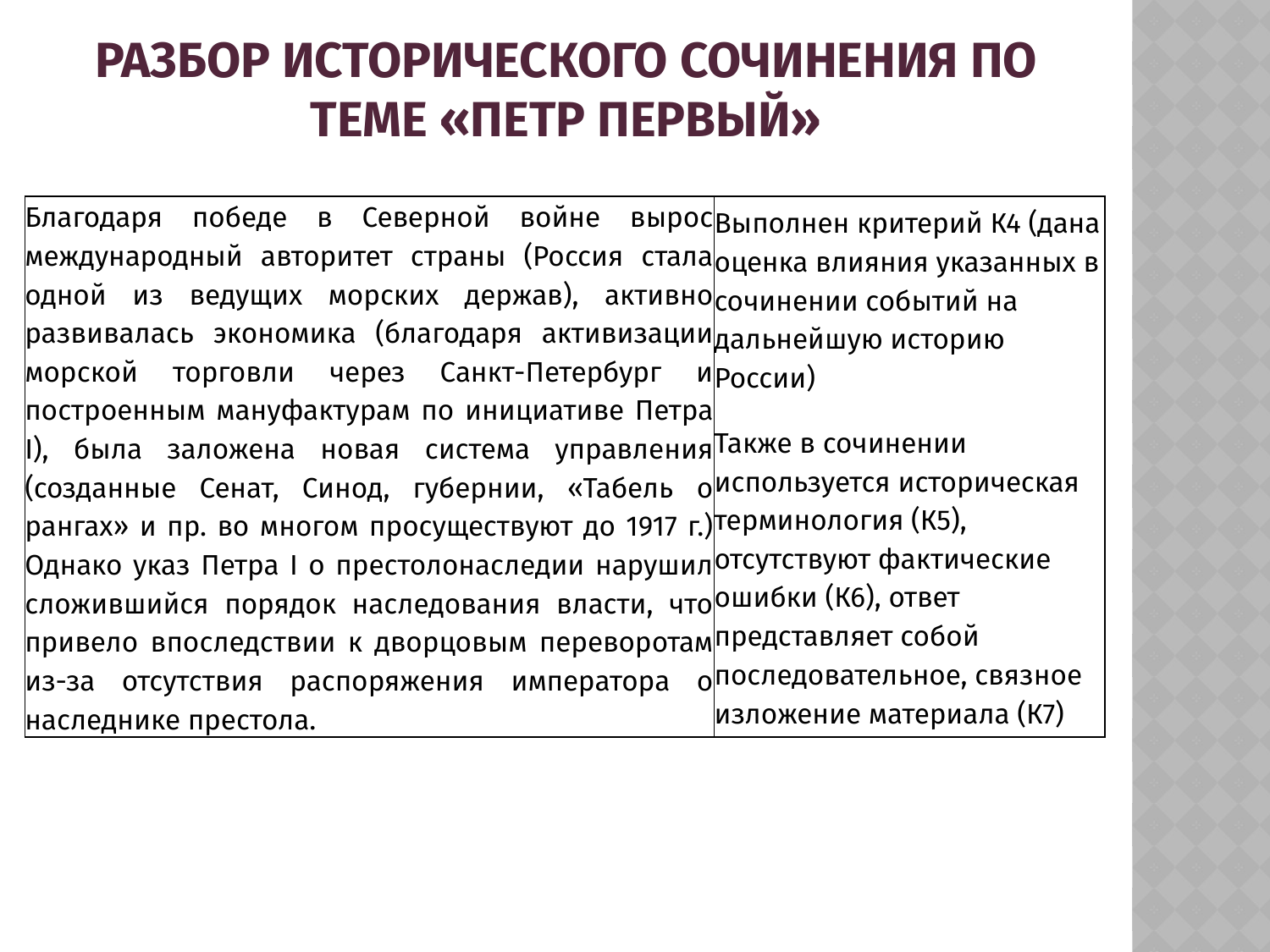

# Разбор исторического сочинения по теме «Петр Первый»
| Благодаря победе в Северной войне вырос международный авторитет страны (Россия стала одной из ведущих морских держав), активно развивалась экономика (благодаря активизации морской торговли через Санкт-Петербург и построенным мануфактурам по инициативе Петра I), была заложена новая система управления (созданные Сенат, Синод, губернии, «Табель о рангах» и пр. во многом просуществуют до 1917 г.) Однако указ Петра I о престолонаследии нарушил сложившийся порядок наследования власти, что привело впоследствии к дворцовым переворотам из-за отсутствия распоряжения императора о наследнике престола. | Выполнен критерий К4 (дана оценка влияния указанных в сочинении событий на дальнейшую историю России) Также в сочинении используется историческая терминология (К5), отсутствуют фактические ошибки (К6), ответ представляет собой последовательное, связное изложение материала (К7) |
| --- | --- |